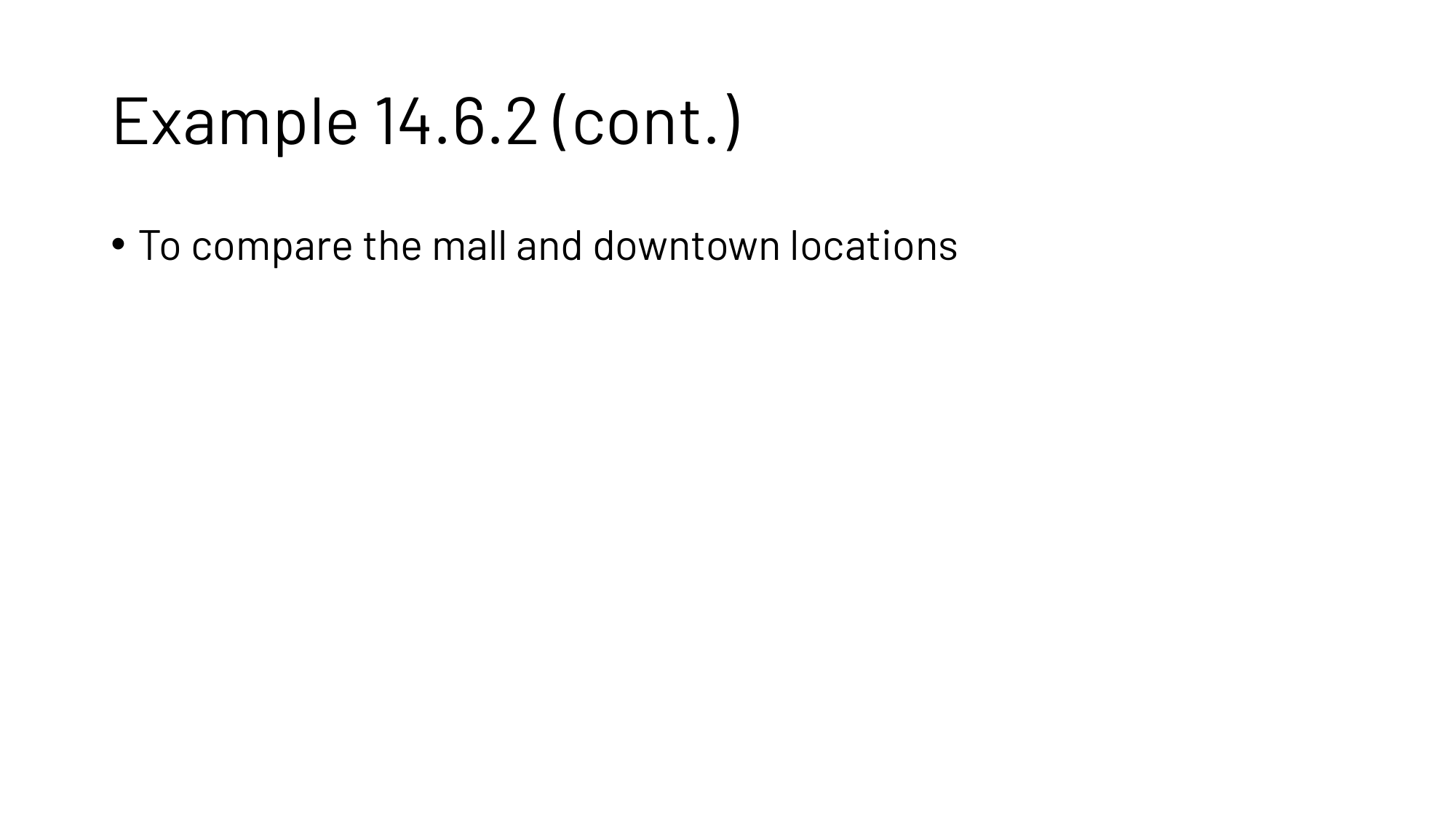

# Example 14.6.2 (cont.)
To compare the mall and downtown locations